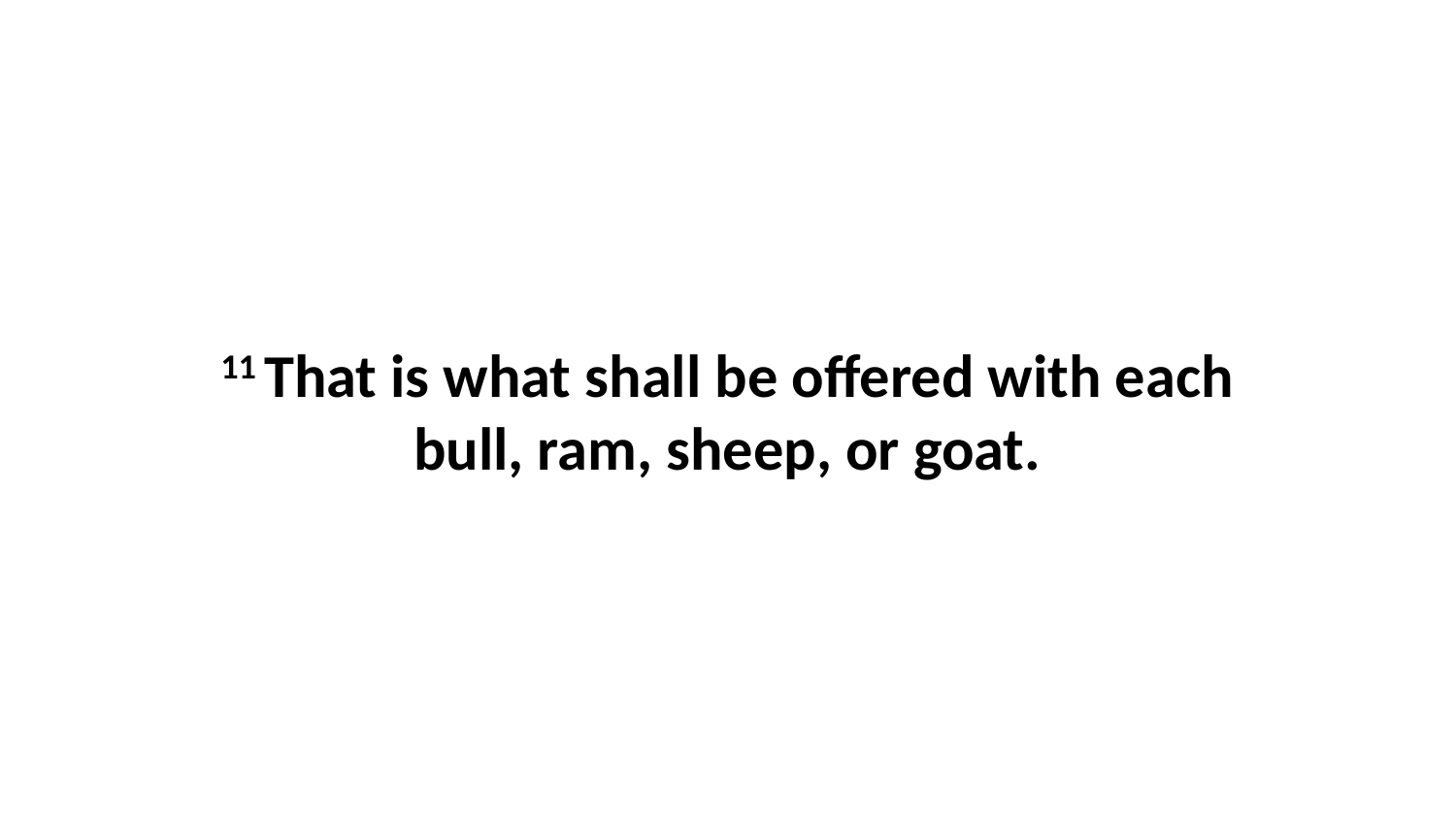

11 That is what shall be offered with each bull, ram, sheep, or goat.